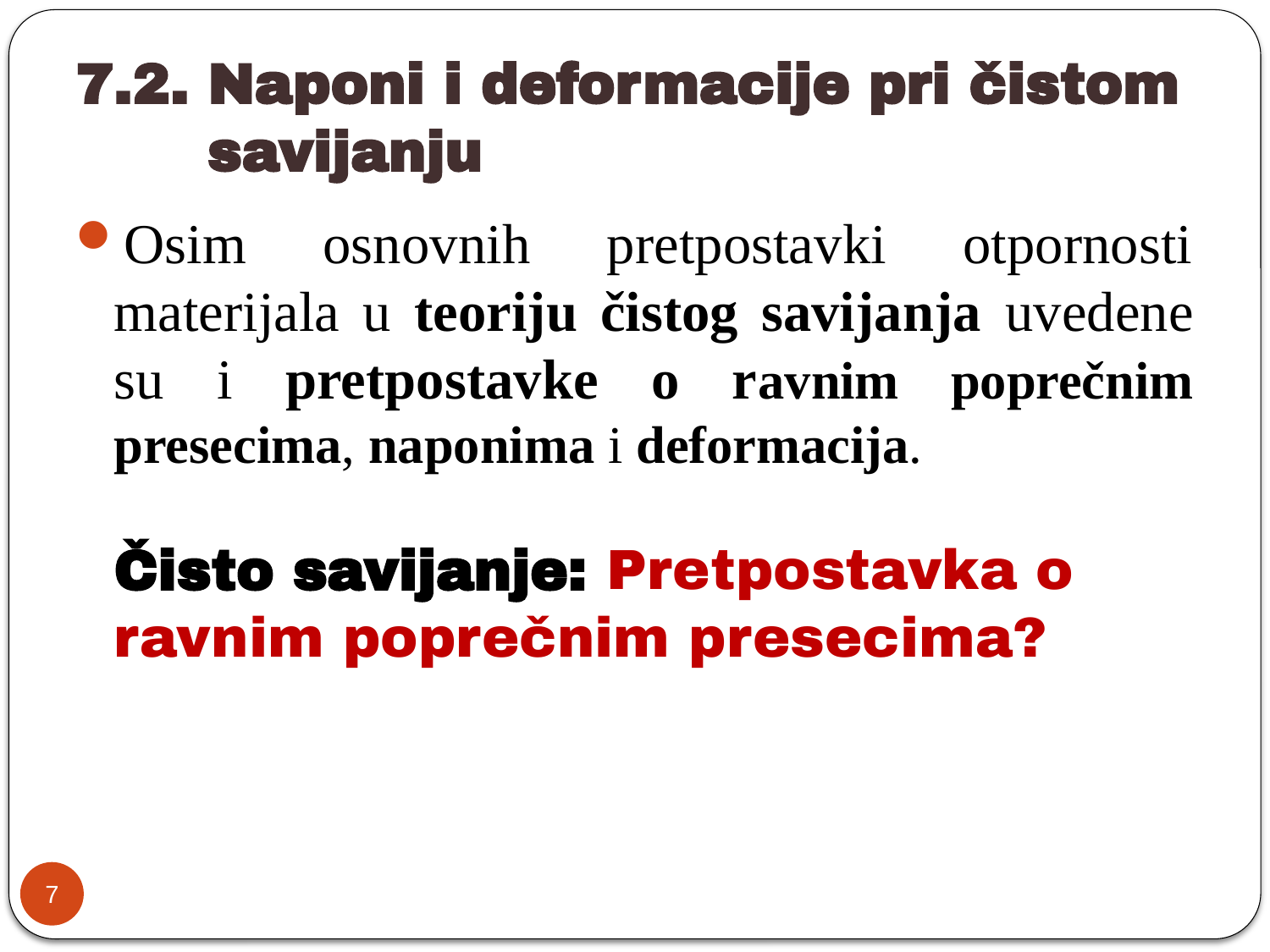

# 7.2. Naponi i deformacije pri čistom savijanju
Osim osnovnih pretpostavki otpornosti materijala u teoriju čistog savijanja uvedene su i pretpostavke o ravnim poprečnim presecima, naponima i deformacija.

Čisto savijanje: Pretpostavka o ravnim poprečnim presecima?
7